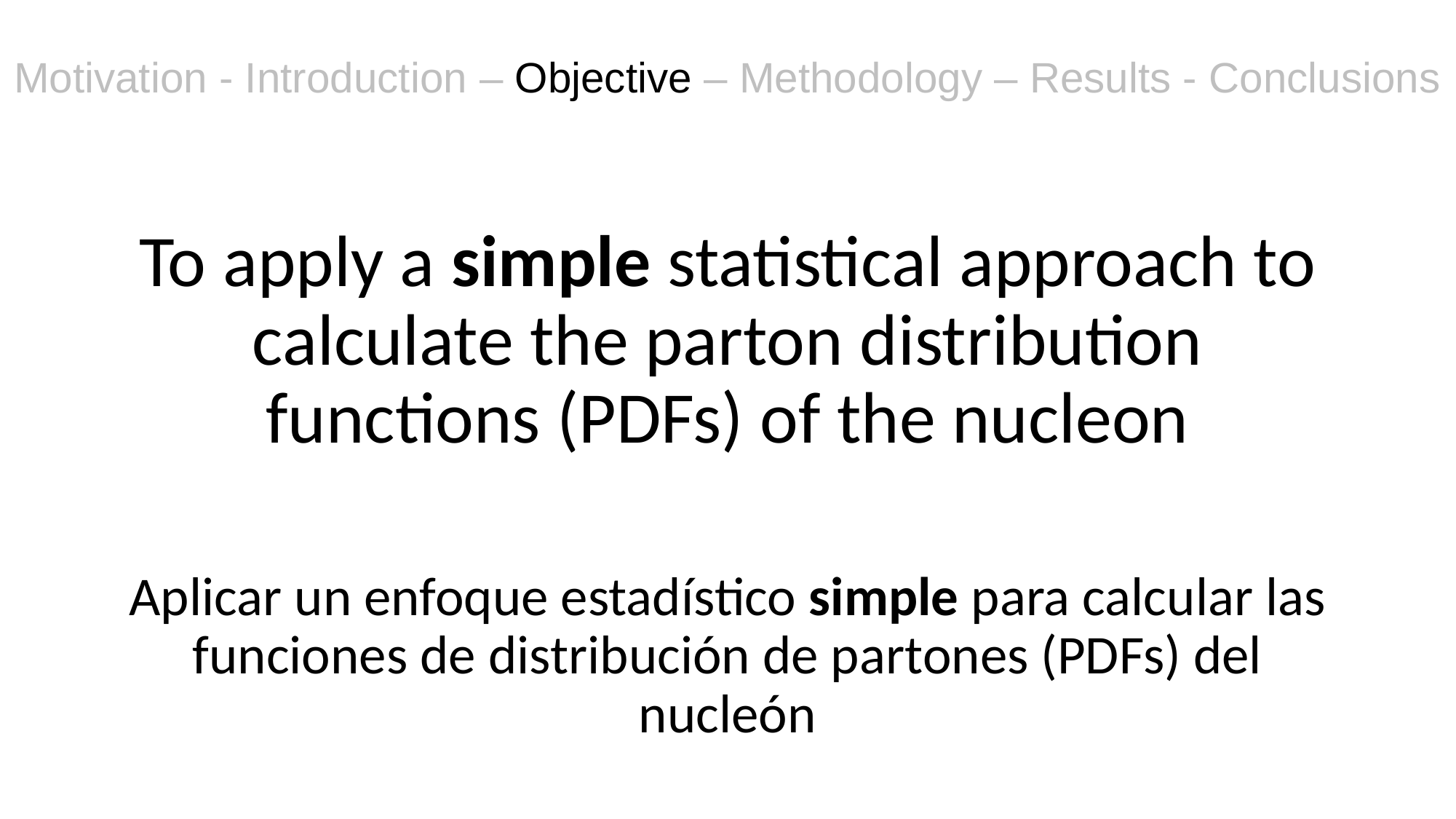

Motivation - Introduction – Objective – Methodology – Results - Conclusions
To apply a simple statistical approach to calculate the parton distribution functions (PDFs) of the nucleon

Aplicar un enfoque estadístico simple para calcular las funciones de distribución de partones (PDFs) del nucleón